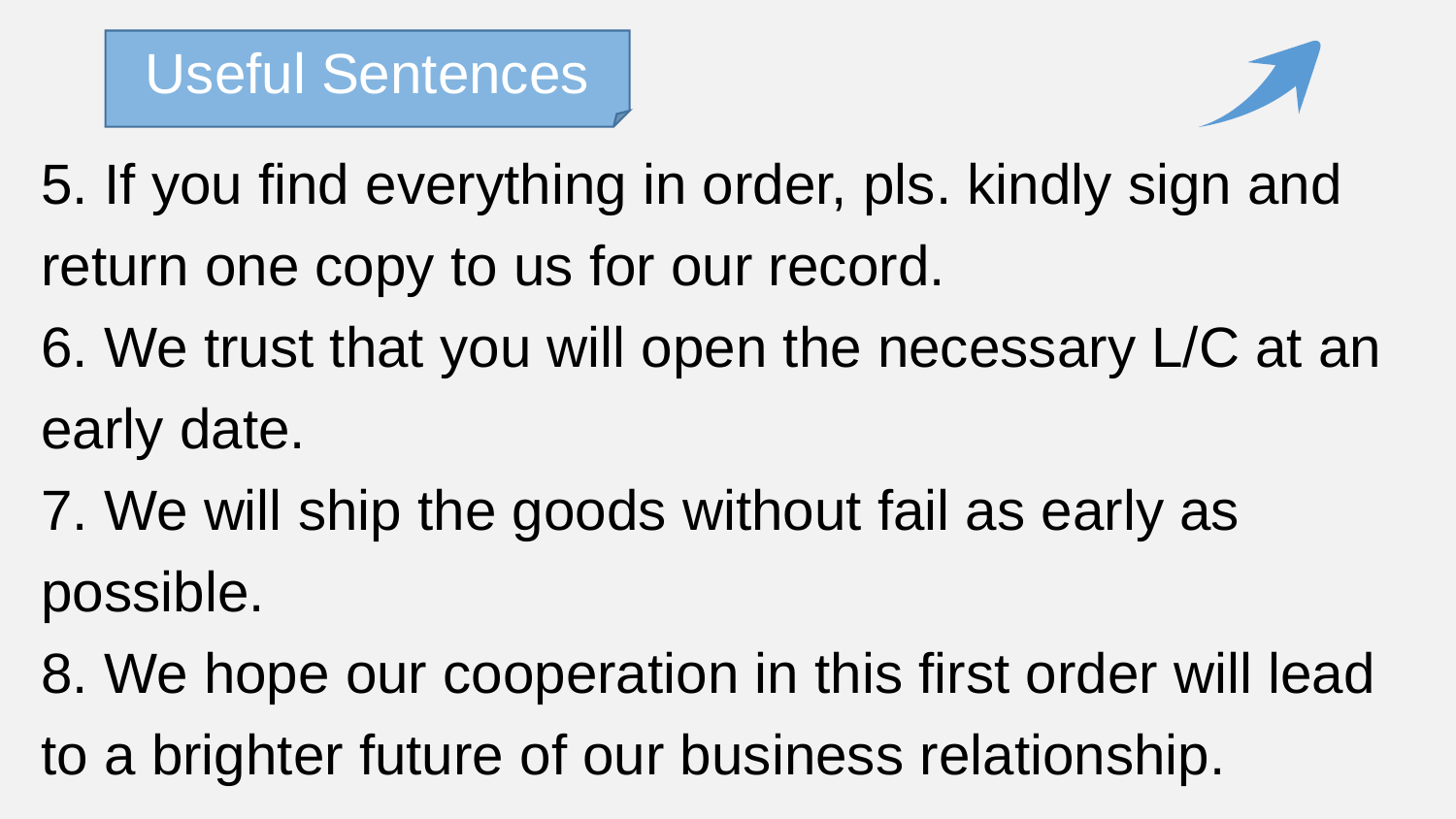

Useful Sentences

5. If you find everything in order, pls. kindly sign and return one copy to us for our record.
6. We trust that you will open the necessary L/C at an early date.
7. We will ship the goods without fail as early as possible.
8. We hope our cooperation in this first order will lead to a brighter future of our business relationship.